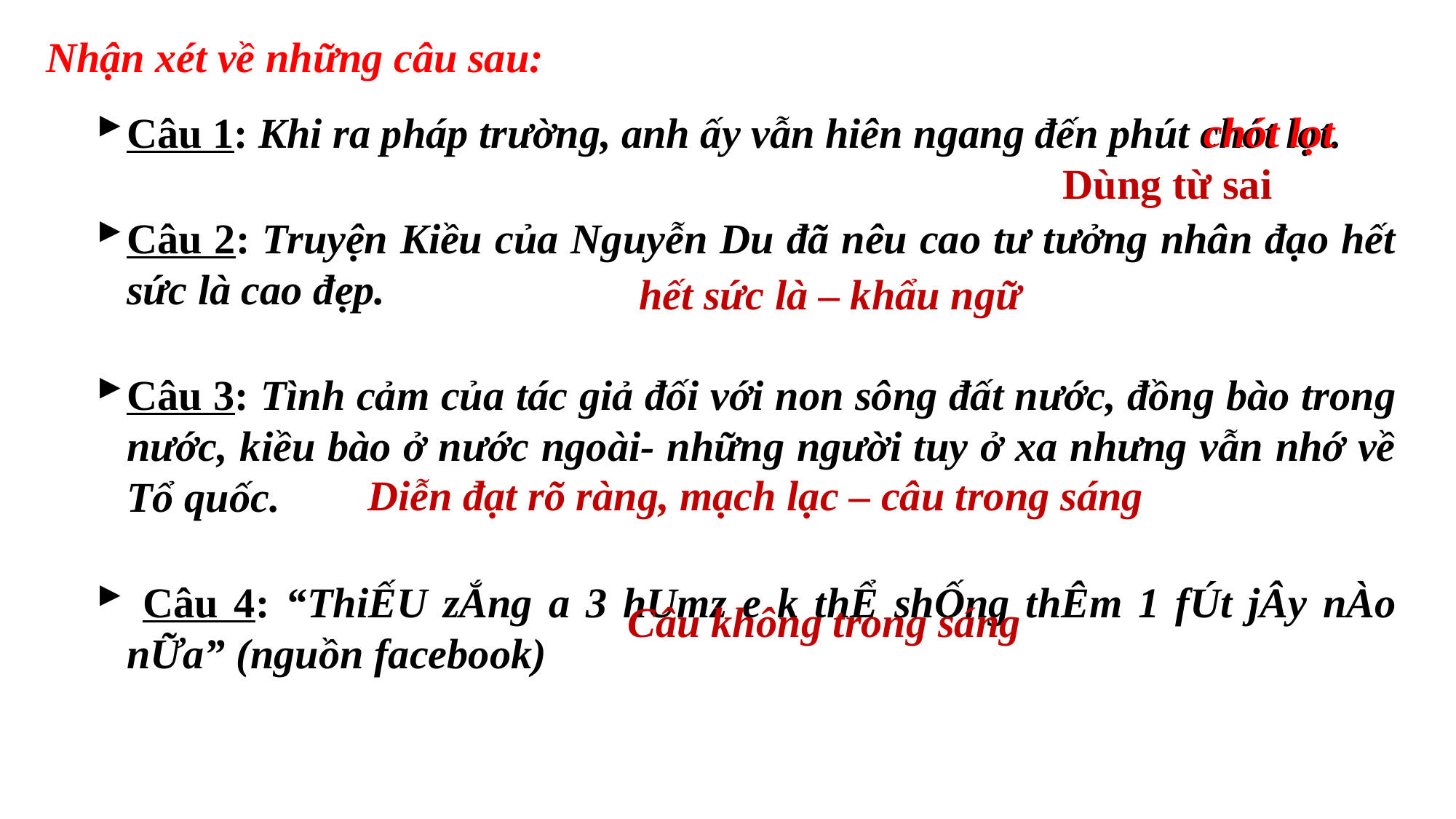

# Nhận xét về những câu sau:
chót lọt

Câu 1: Khi ra pháp trường, anh ấy vẫn hiên ngang đến phút chót lọt.
Câu 2: Truyện Kiều của Nguyễn Du đã nêu cao tư tưởng nhân đạo hết sức là cao đẹp.
Câu 3: Tình cảm của tác giả đối với non sông đất nước, đồng bào trong nước, kiều bào ở nước ngoài- những người tuy ở xa nhưng vẫn nhớ về Tổ quốc.
 Câu 4: “ThiẾU zẮng a 3 hUmz e k thỂ shỐng thÊm 1 fÚt jÂy nÀo nỮa” (nguồn facebook)
Dùng từ sai
hết sức là – khẩu ngữ
Diễn đạt rõ ràng, mạch lạc – câu trong sáng
Câu không trong sáng